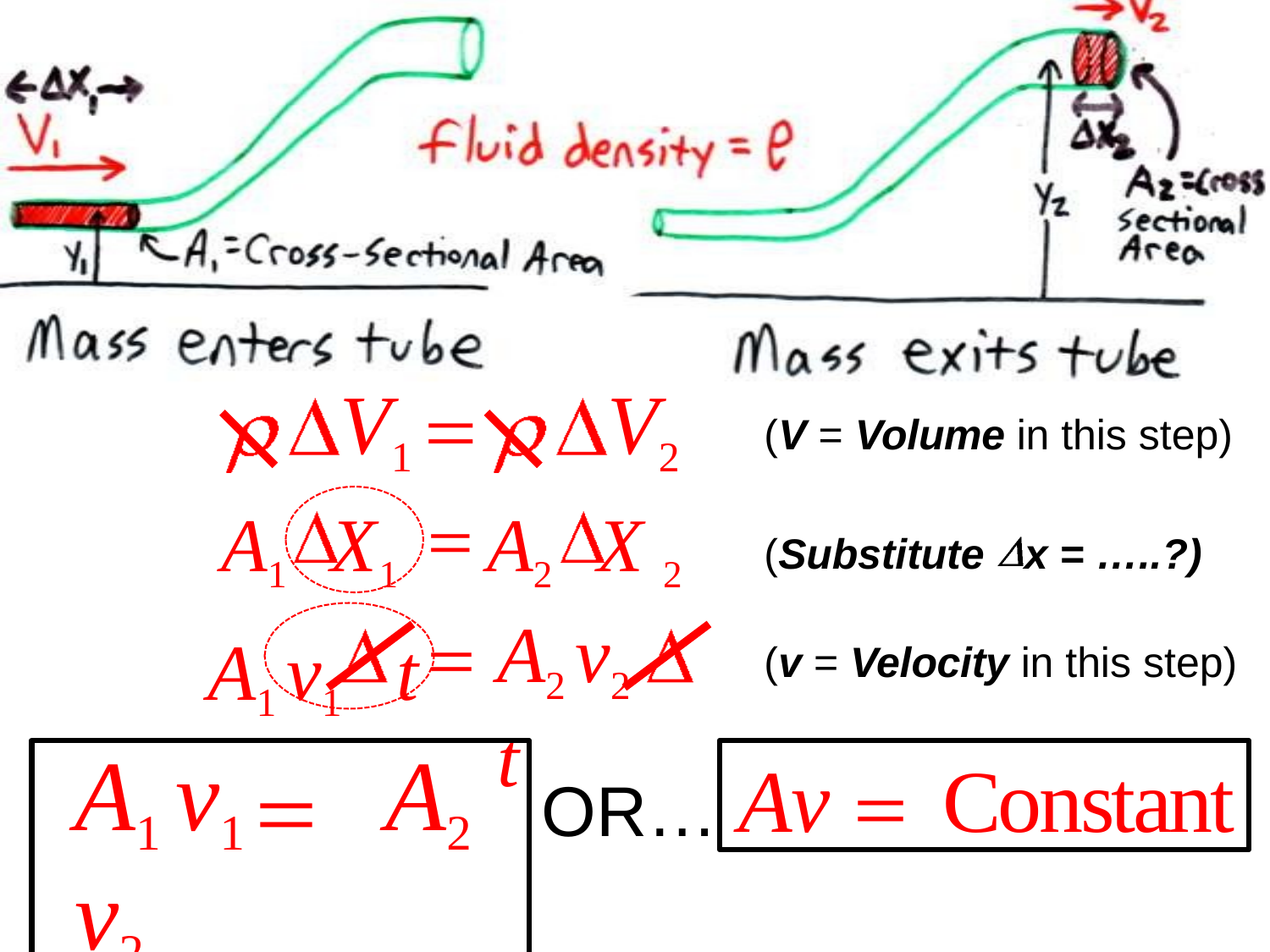

V1	V2
A1	X1	A2	X 2
A1 v1	t

(V = Volume in this step)

(Substitute	x = …..?)

(v = Velocity in this step)

A2 v2	t

A1  v1	A2 v2
Av	Constant

OR…